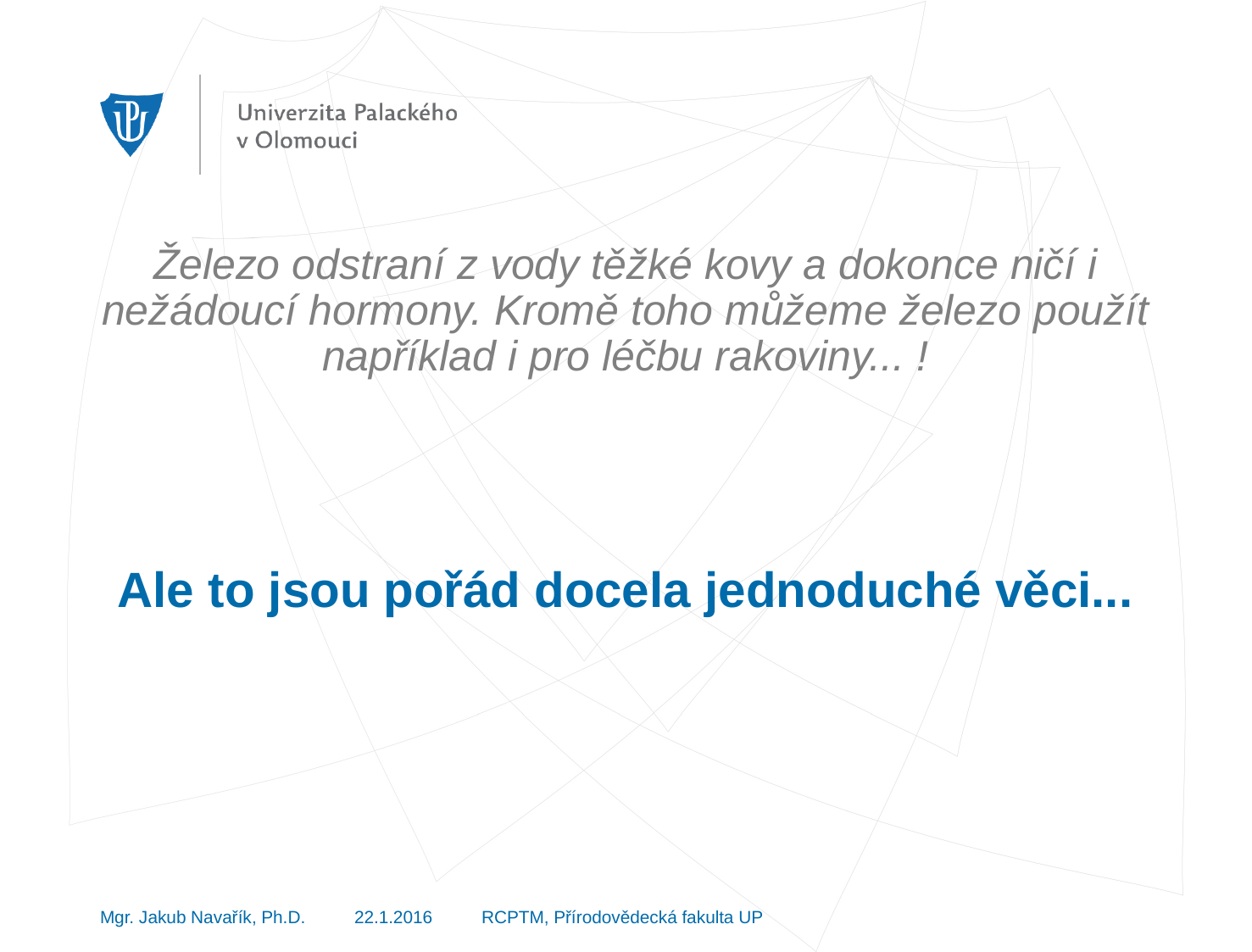

Železo odstraní z vody těžké kovy a dokonce ničí i nežádoucí hormony. Kromě toho můžeme železo použít například i pro léčbu rakoviny... !

Ale to jsou pořád docela jednoduché věci...
Mgr. Jakub Navařík, Ph.D. 	22.1.2016 	RCPTM, Přírodovědecká fakulta UP